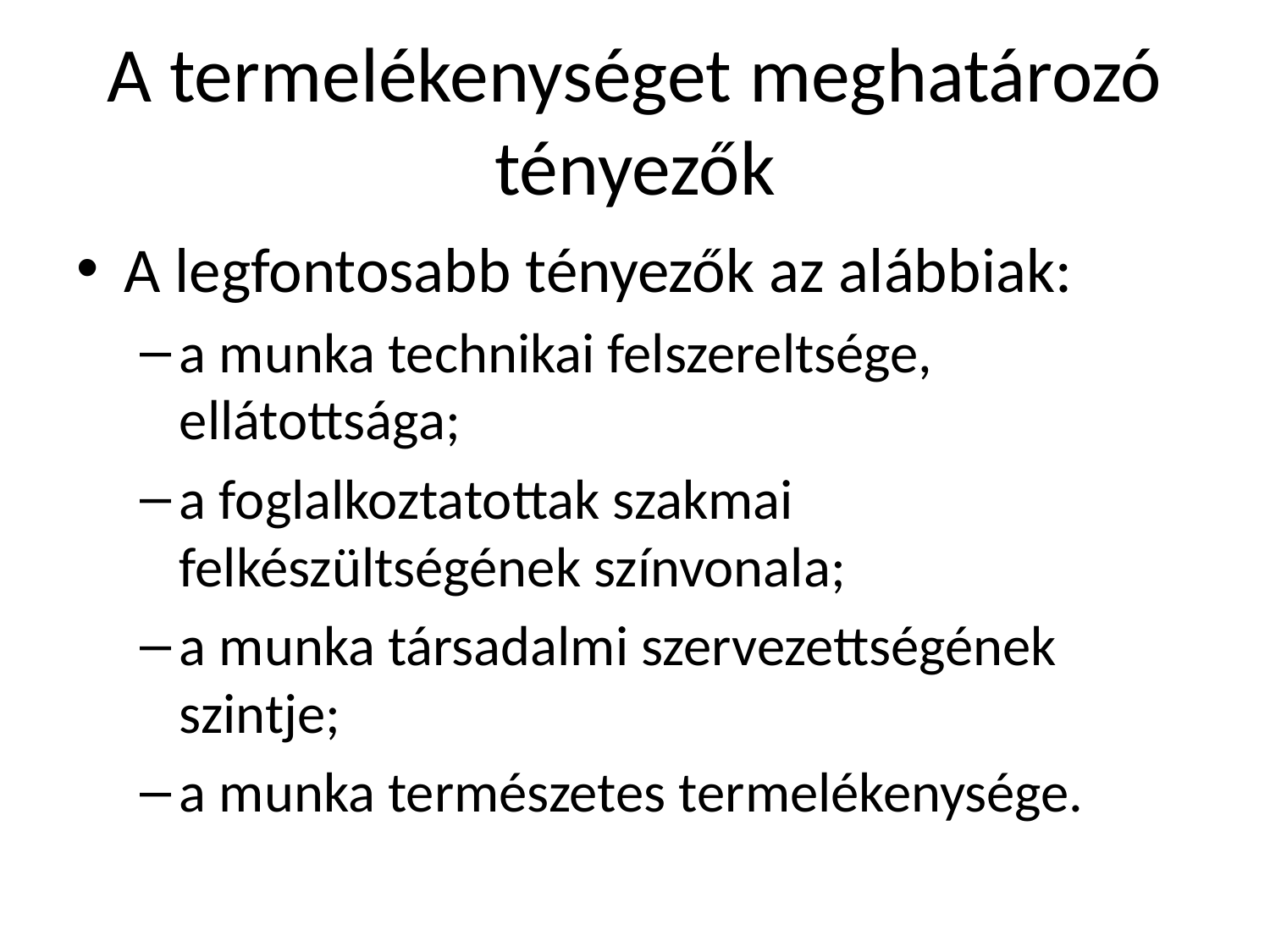

# A termelékenységet meghatározó tényezők
A legfontosabb tényezők az alábbiak:
a munka technikai felszereltsége, ellátottsága;
a foglalkoztatottak szakmai felkészültségének színvonala;
a munka társadalmi szervezettségének szintje;
a munka természetes termelékenysége.